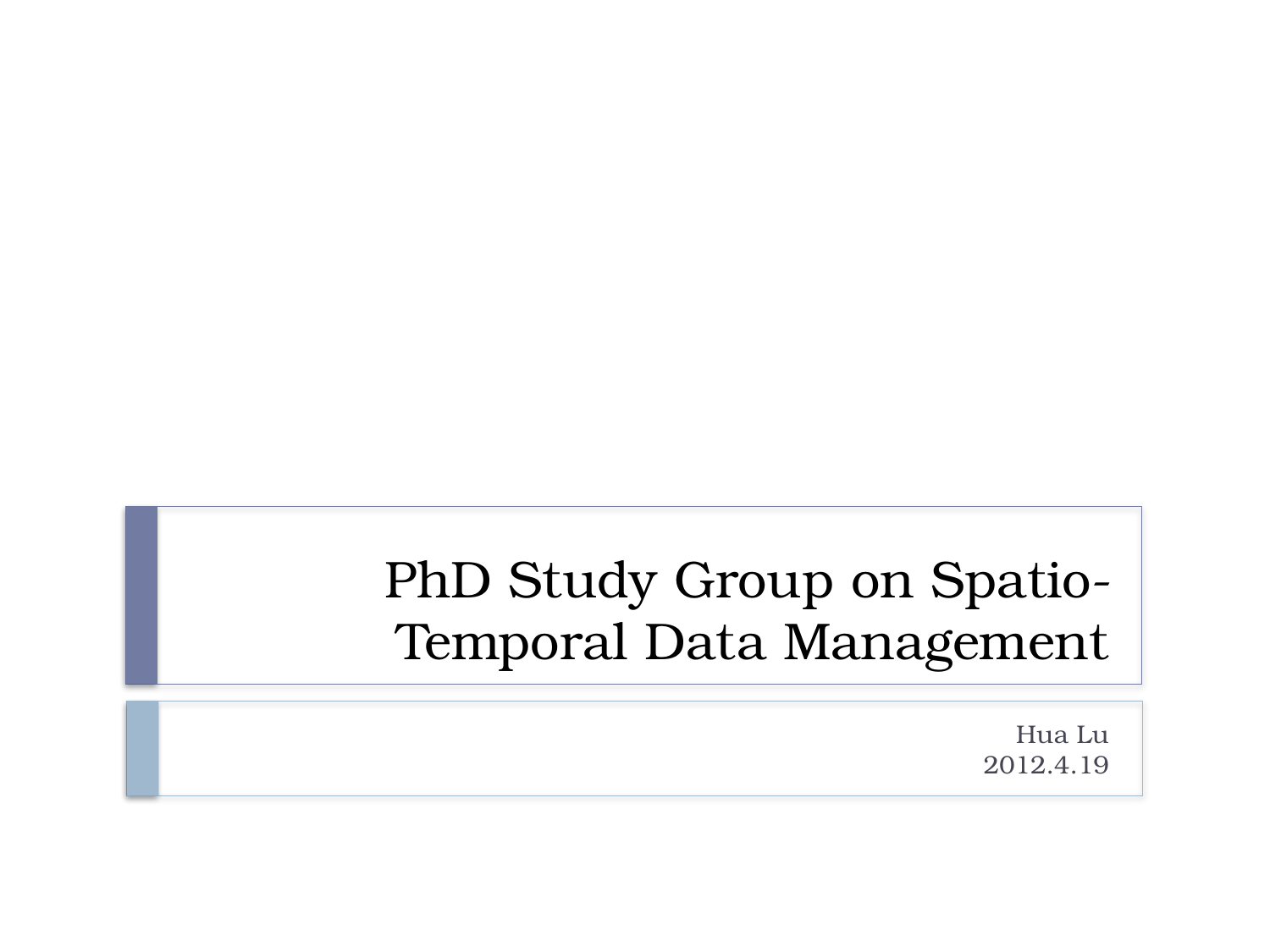

# PhD Study Group on Spatio-Temporal Data Management
Hua Lu
2012.4.19